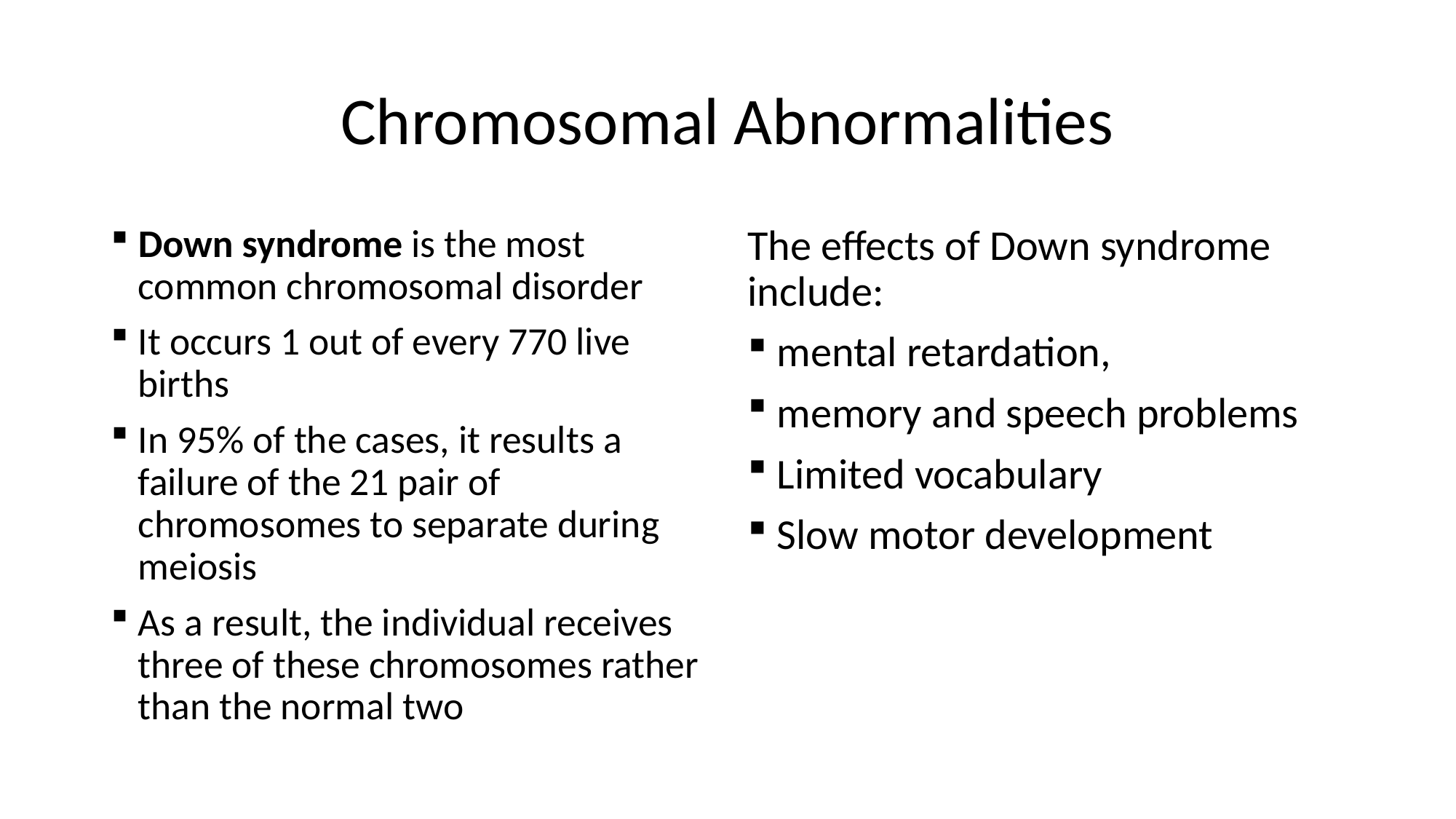

# Chromosomal Abnormalities
Down syndrome is the most common chromosomal disorder
It occurs 1 out of every 770 live births
In 95% of the cases, it results a failure of the 21 pair of chromosomes to separate during meiosis
As a result, the individual receives three of these chromosomes rather than the normal two
The effects of Down syndrome include:
mental retardation,
memory and speech problems
Limited vocabulary
Slow motor development